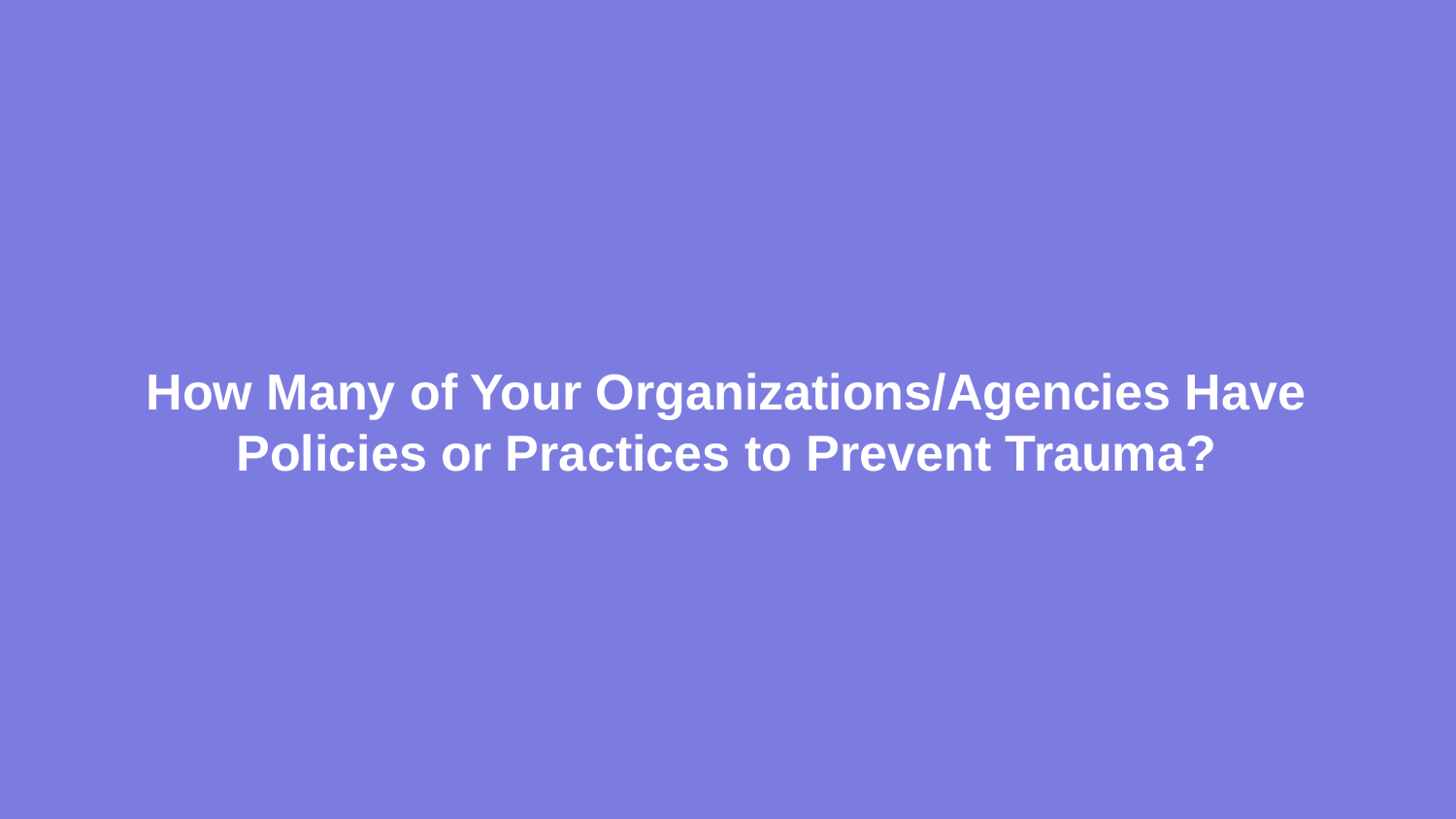

# How Many of Your Organizations/Agencies Have Policies or Practices to Prevent Trauma?